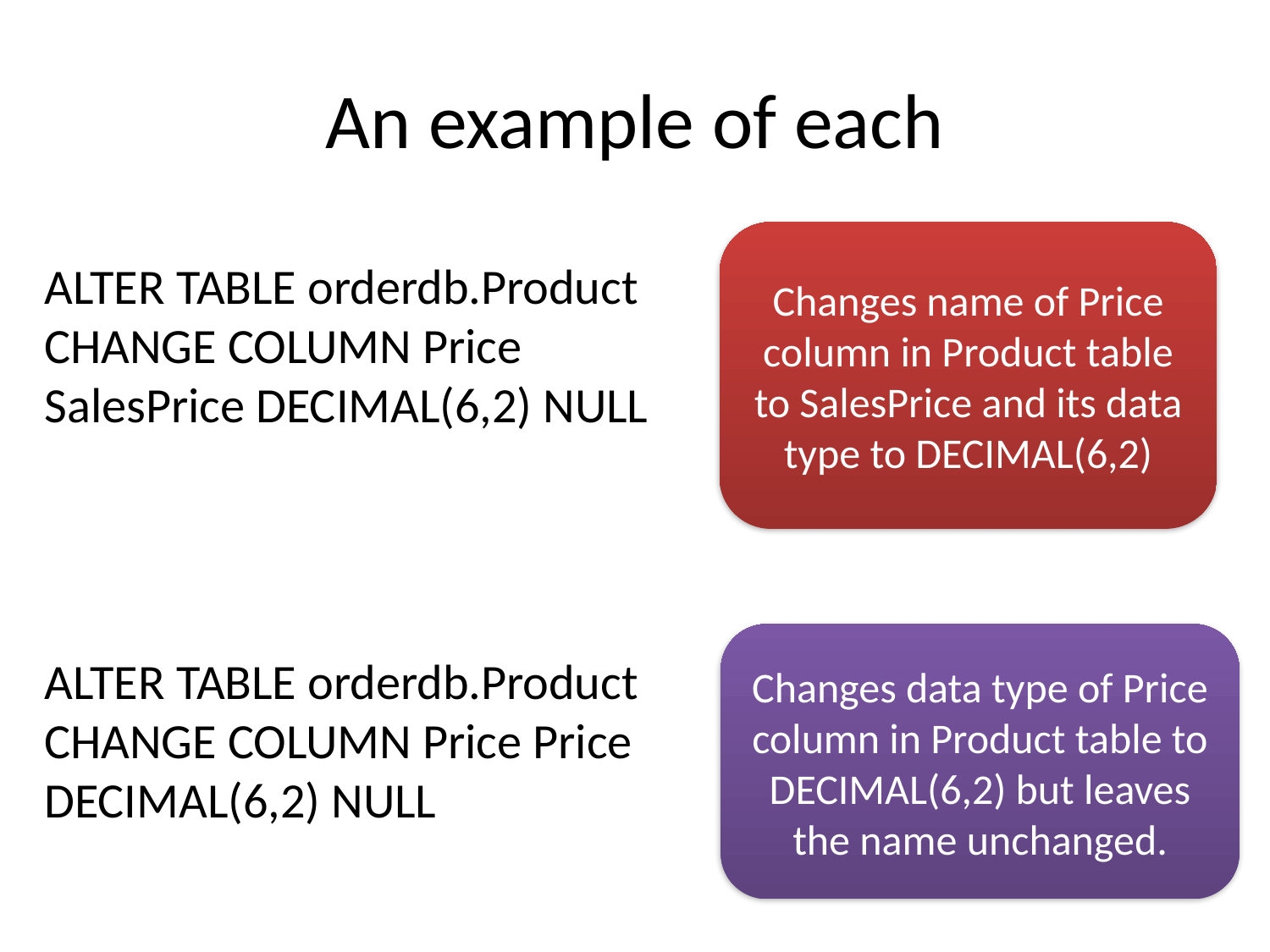

# An example of each
Changes name of Price column in Product table to SalesPrice and its data type to DECIMAL(6,2)
ALTER TABLE orderdb.Product CHANGE COLUMN Price SalesPrice DECIMAL(6,2) NULL

ALTER TABLE orderdb.Product CHANGE COLUMN Price Price DECIMAL(6,2) NULL

Changes data type of Price column in Product table to DECIMAL(6,2) but leaves the name unchanged.